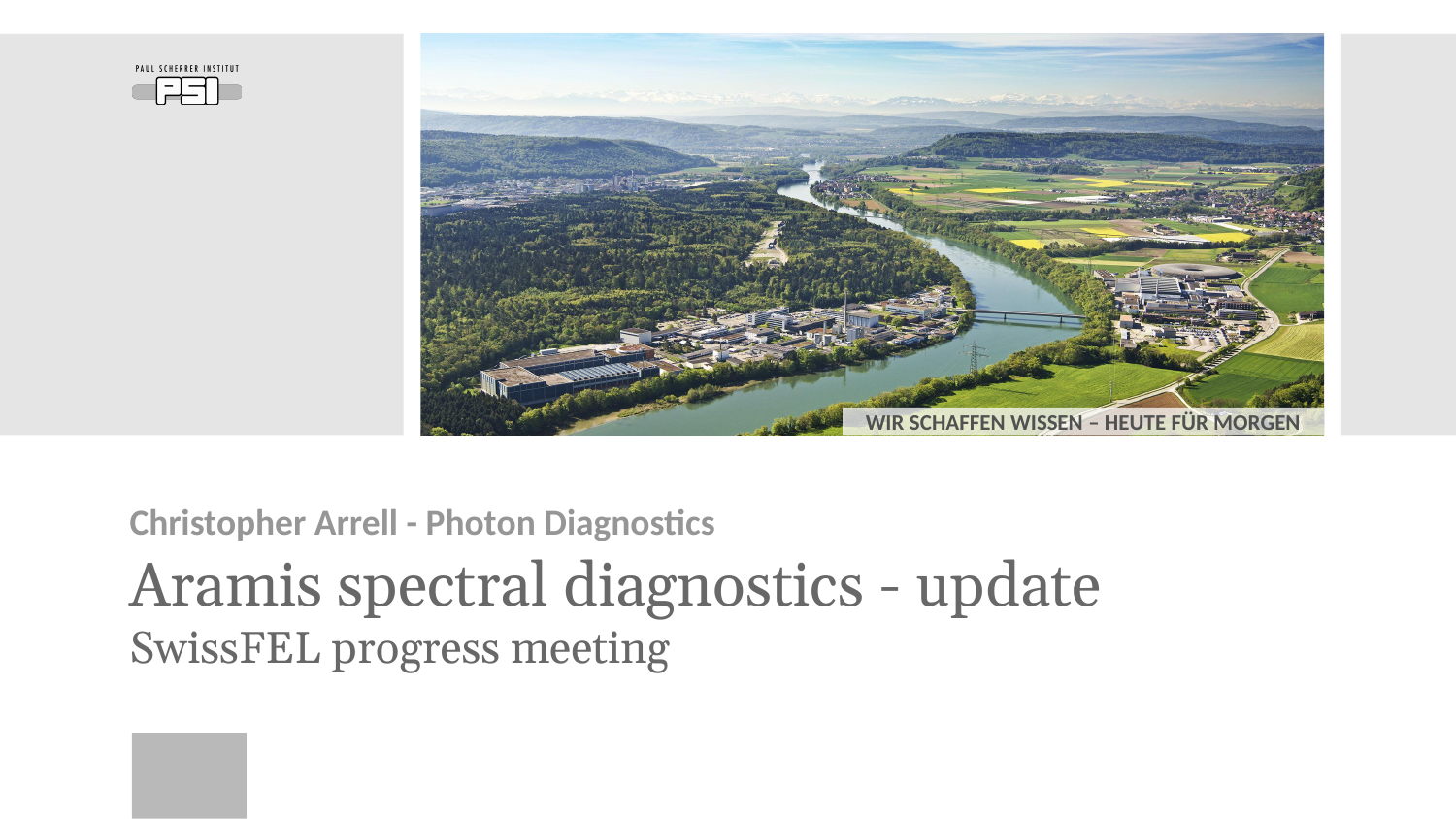

Christopher Arrell - Photon Diagnostics
# Aramis spectral diagnostics - update
SwissFEL progress meeting